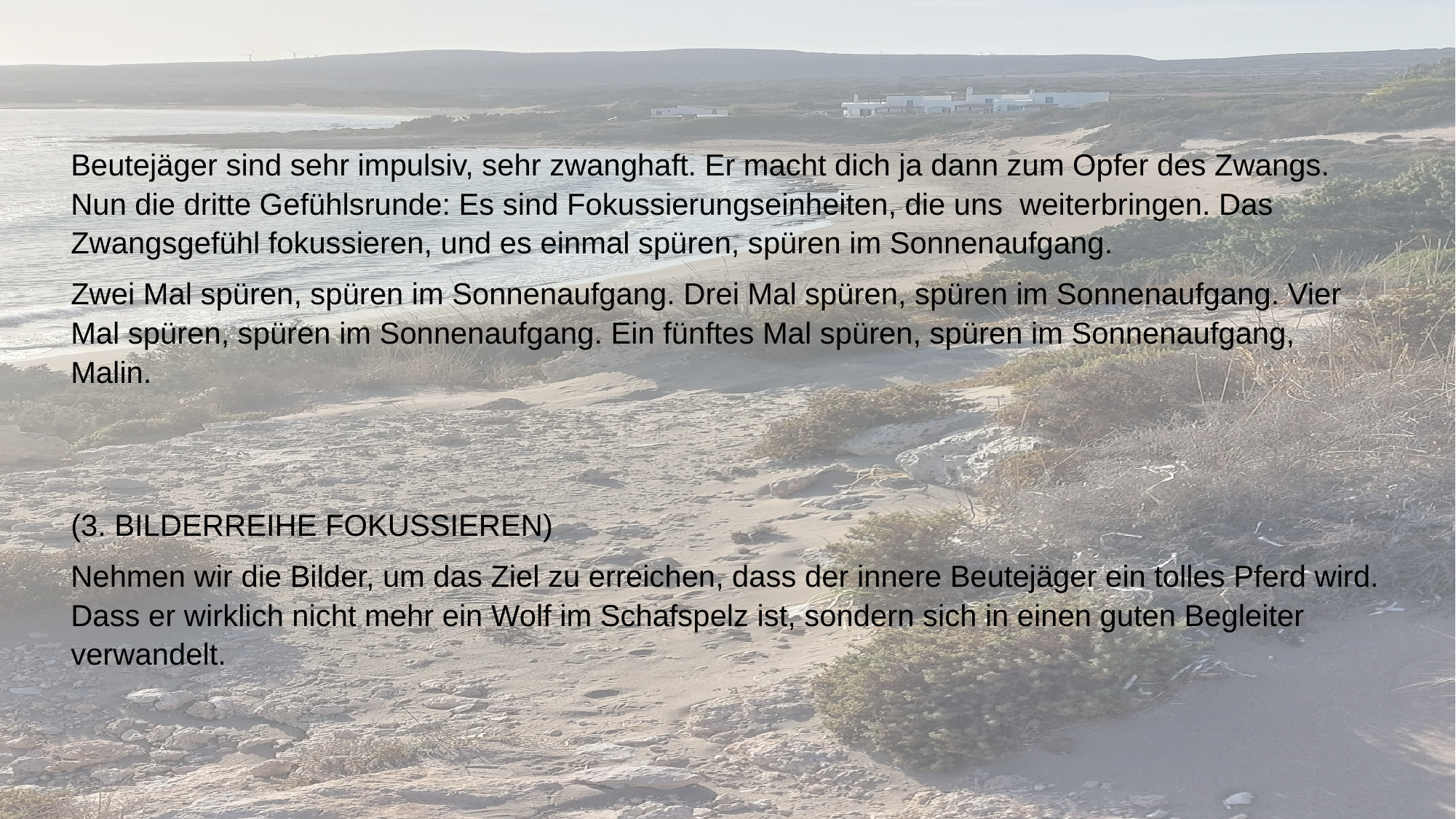

Beutejäger sind sehr impulsiv, sehr zwanghaft. Er macht dich ja dann zum Opfer des Zwangs. Nun die dritte Gefühlsrunde: Es sind Fokussierungseinheiten, die uns  weiterbringen. Das Zwangsgefühl fokussieren, und es einmal spüren, spüren im Sonnenaufgang.
Zwei Mal spüren, spüren im Sonnenaufgang. Drei Mal spüren, spüren im Sonnenaufgang. Vier Mal spüren, spüren im Sonnenaufgang. Ein fünftes Mal spüren, spüren im Sonnenaufgang, Malin.

(3. BILDERREIHE FOKUSSIEREN)
Nehmen wir die Bilder, um das Ziel zu erreichen, dass der innere Beutejäger ein tolles Pferd wird. Dass er wirklich nicht mehr ein Wolf im Schafspelz ist, sondern sich in einen guten Begleiter verwandelt.